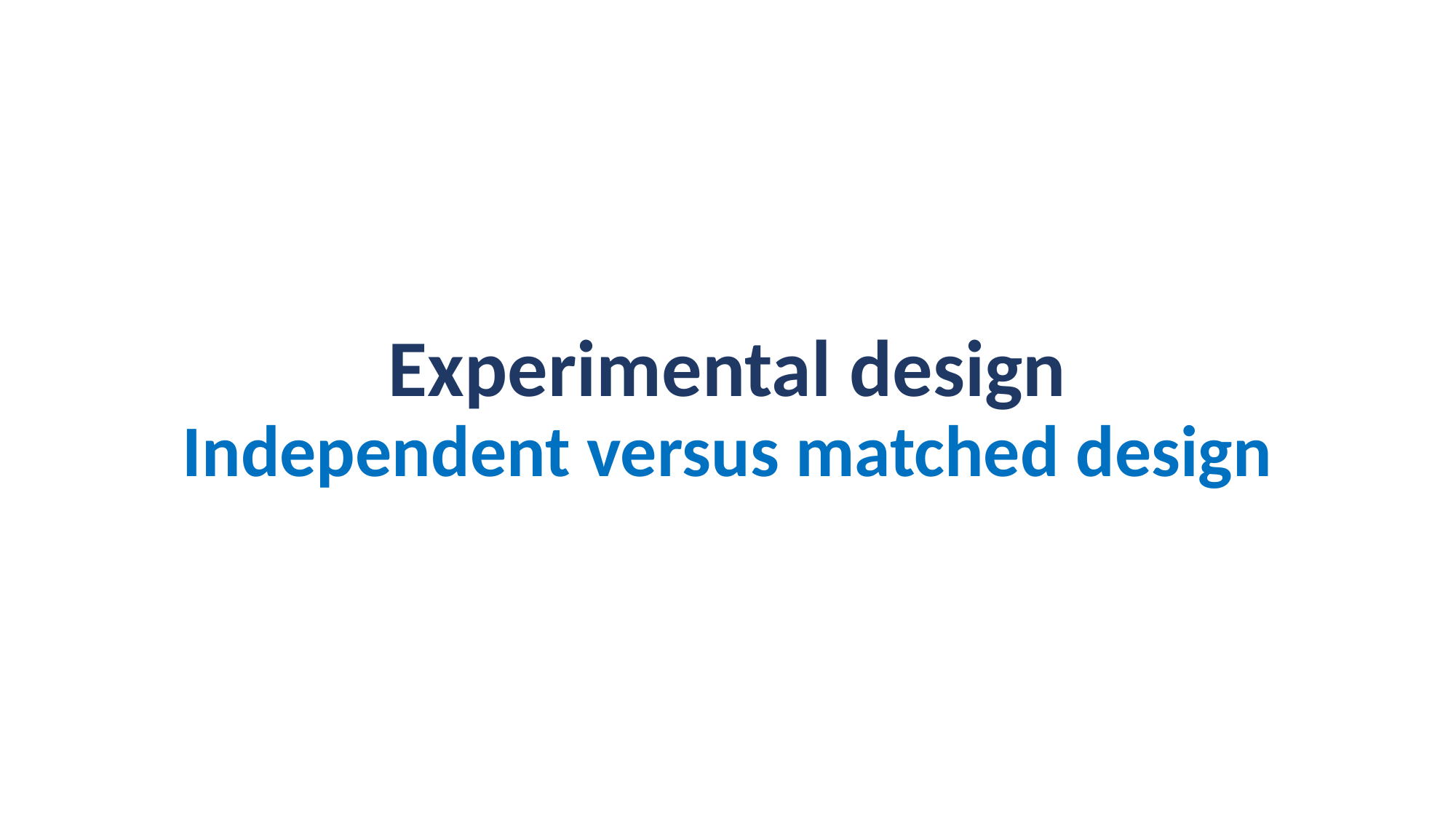

# Experimental design Independent versus matched design